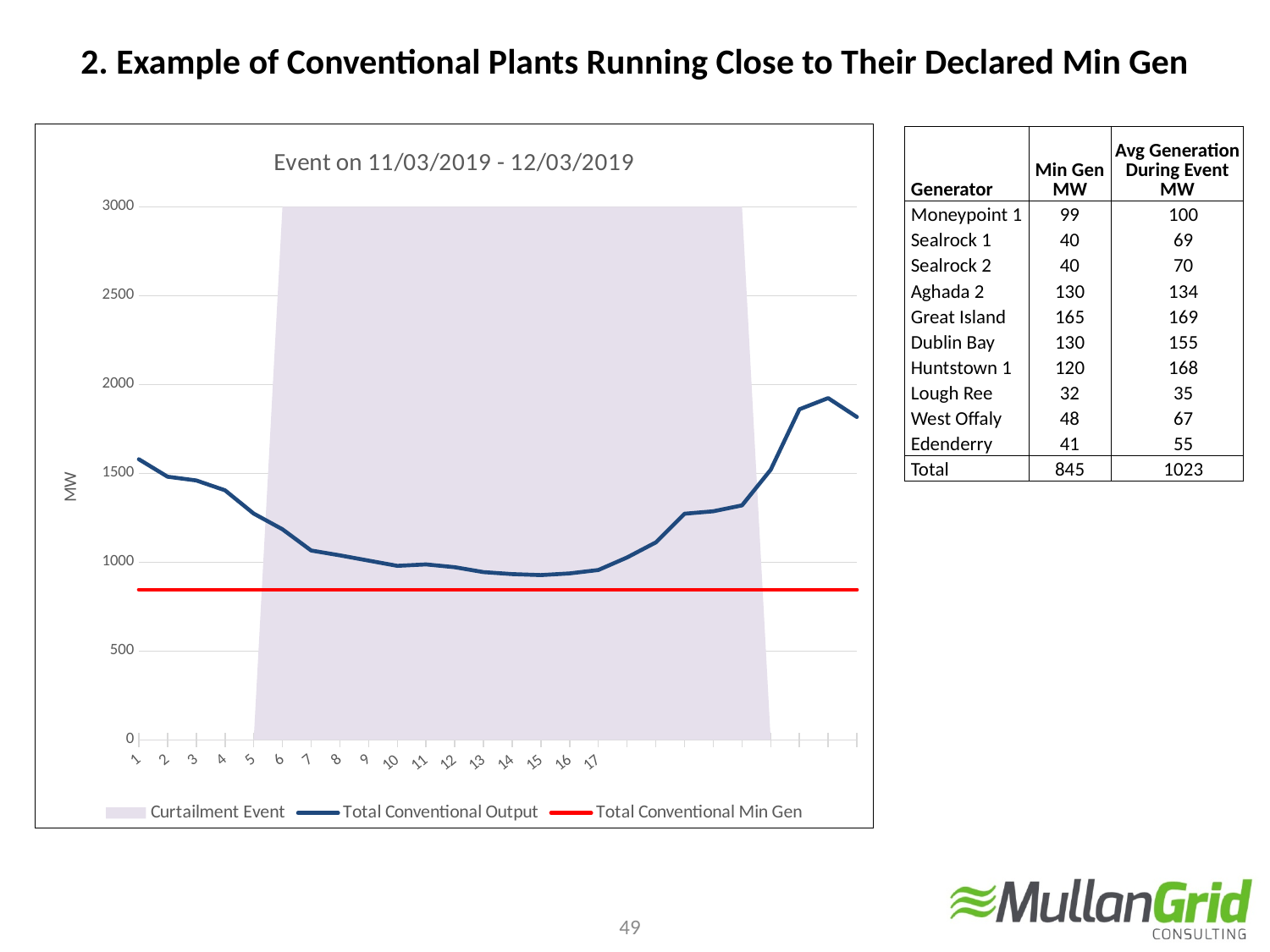

2. Example of Conventional Plants Running Close to Their Declared Min Gen

### Chart: Event on 11/03/2019 - 12/03/2019

| Category |  |  |  |
|---|---|---|---|
| Generator | Min Gen MW | Avg Generation During Event MW |
| --- | --- | --- |
| Moneypoint 1 | 99 | 100 |
| Sealrock 1 | 40 | 69 |
| Sealrock 2 | 40 | 70 |
| Aghada 2 | 130 | 134 |
| Great Island | 165 | 169 |
| Dublin Bay | 130 | 155 |
| Huntstown 1 | 120 | 168 |
| Lough Ree | 32 | 35 |
| West Offaly | 48 | 67 |
| Edenderry | 41 | 55 |
| Total | 845 | 1023 |
49